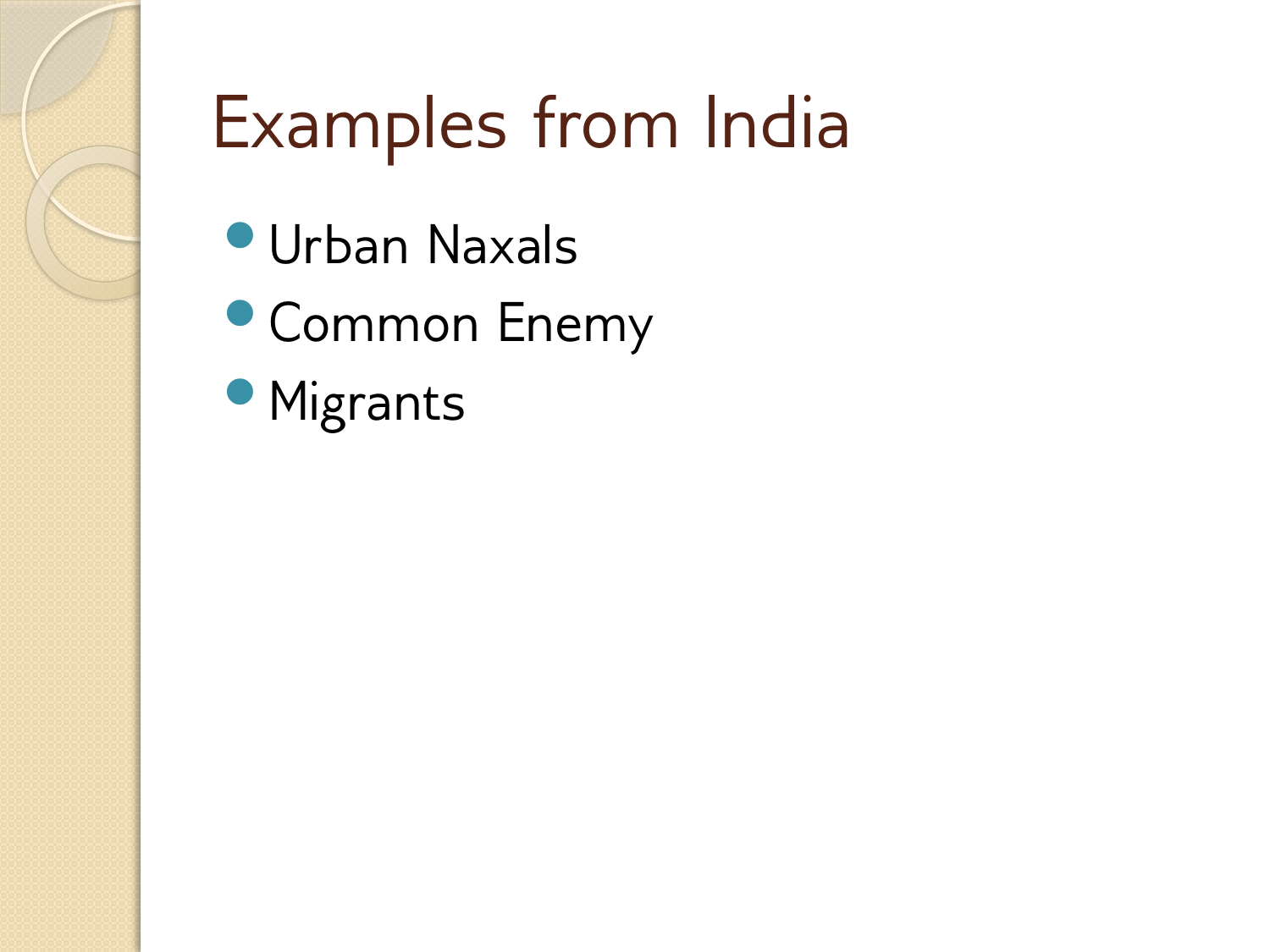

# Examples from India
Urban Naxals
Common Enemy
Migrants